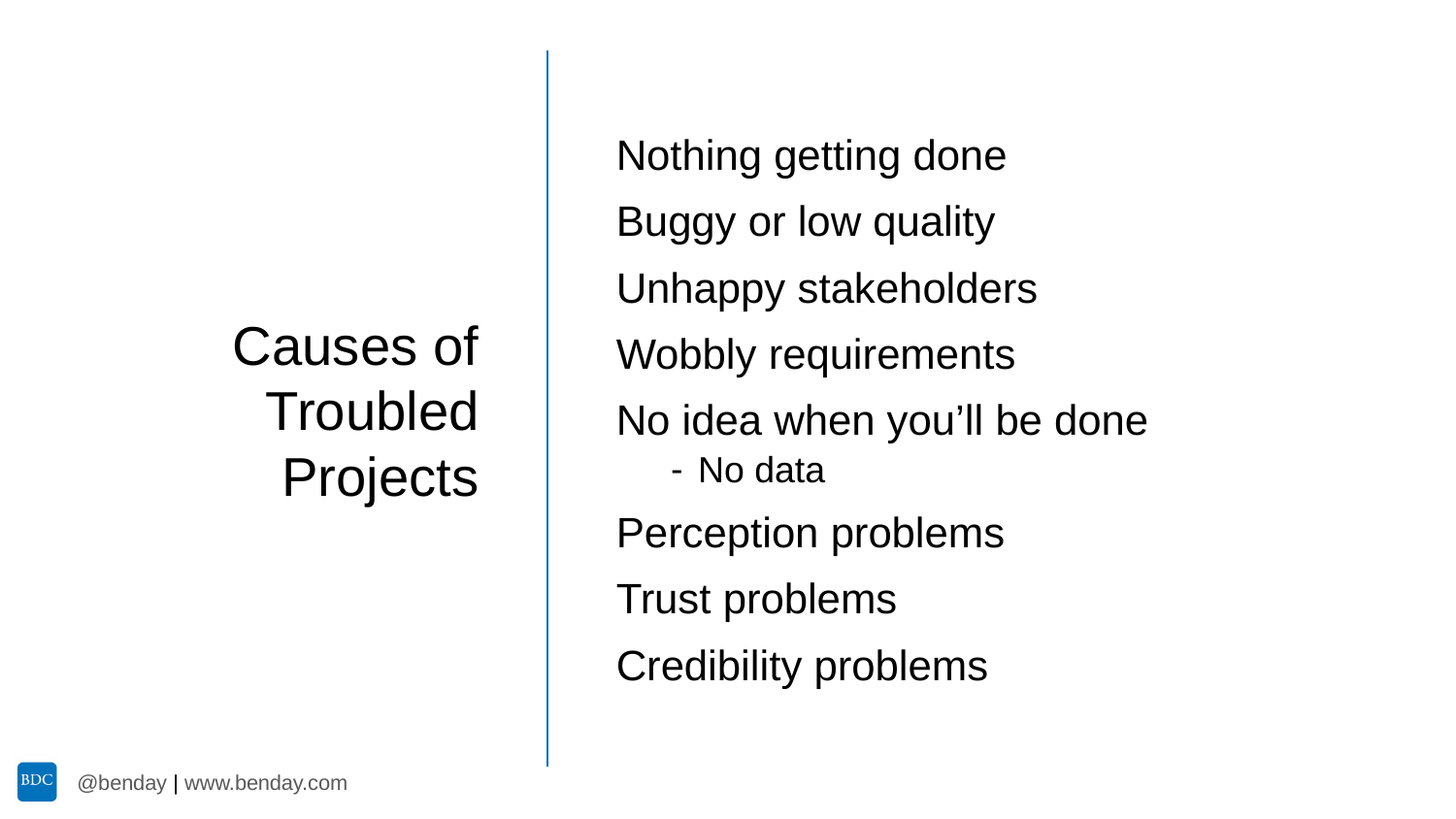

Nothing getting done
Buggy or low quality
Unhappy stakeholders
Wobbly requirements
No idea when you’ll be done
No data
Perception problems
Trust problems
Credibility problems
Causes of Troubled Projects